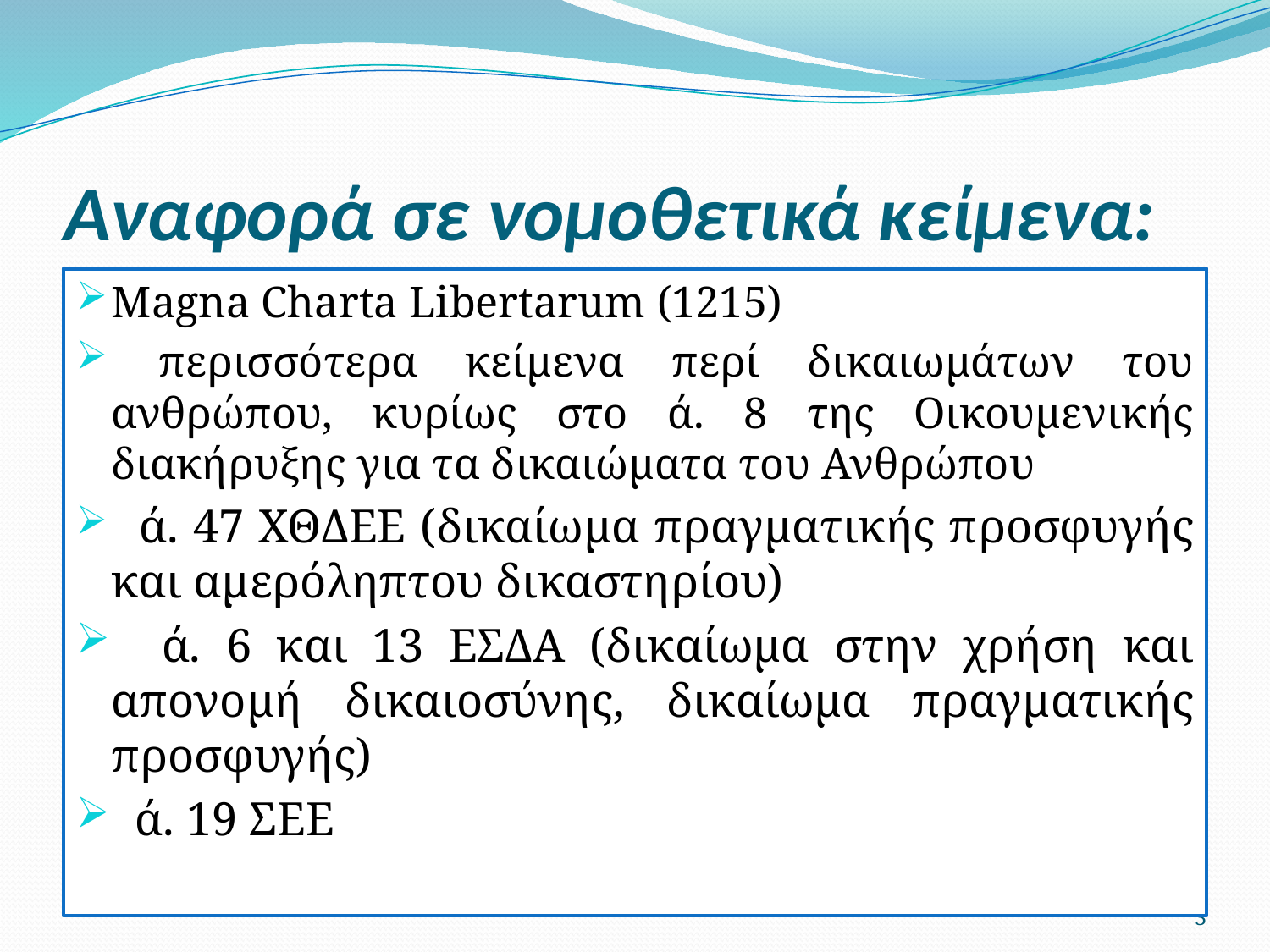

# Αναφορά σε νομοθετικά κείμενα:
Magna Charta Libertarum (1215)
 περισσότερα κείμενα περί δικαιωμάτων του ανθρώπου, κυρίως στο ά. 8 της Οικουμενικής διακήρυξης για τα δικαιώματα του Ανθρώπου
  ά. 47 ΧΘΔΕΕ (δικαίωμα πραγματικής προσφυγής και αμερόληπτου δικαστηρίου)
  ά. 6 και 13 ΕΣΔΑ (δικαίωμα στην χρήση και απονομή δικαιοσύνης, δικαίωμα πραγματικής προσφυγής)
  ά. 19 ΣΕΕ

3